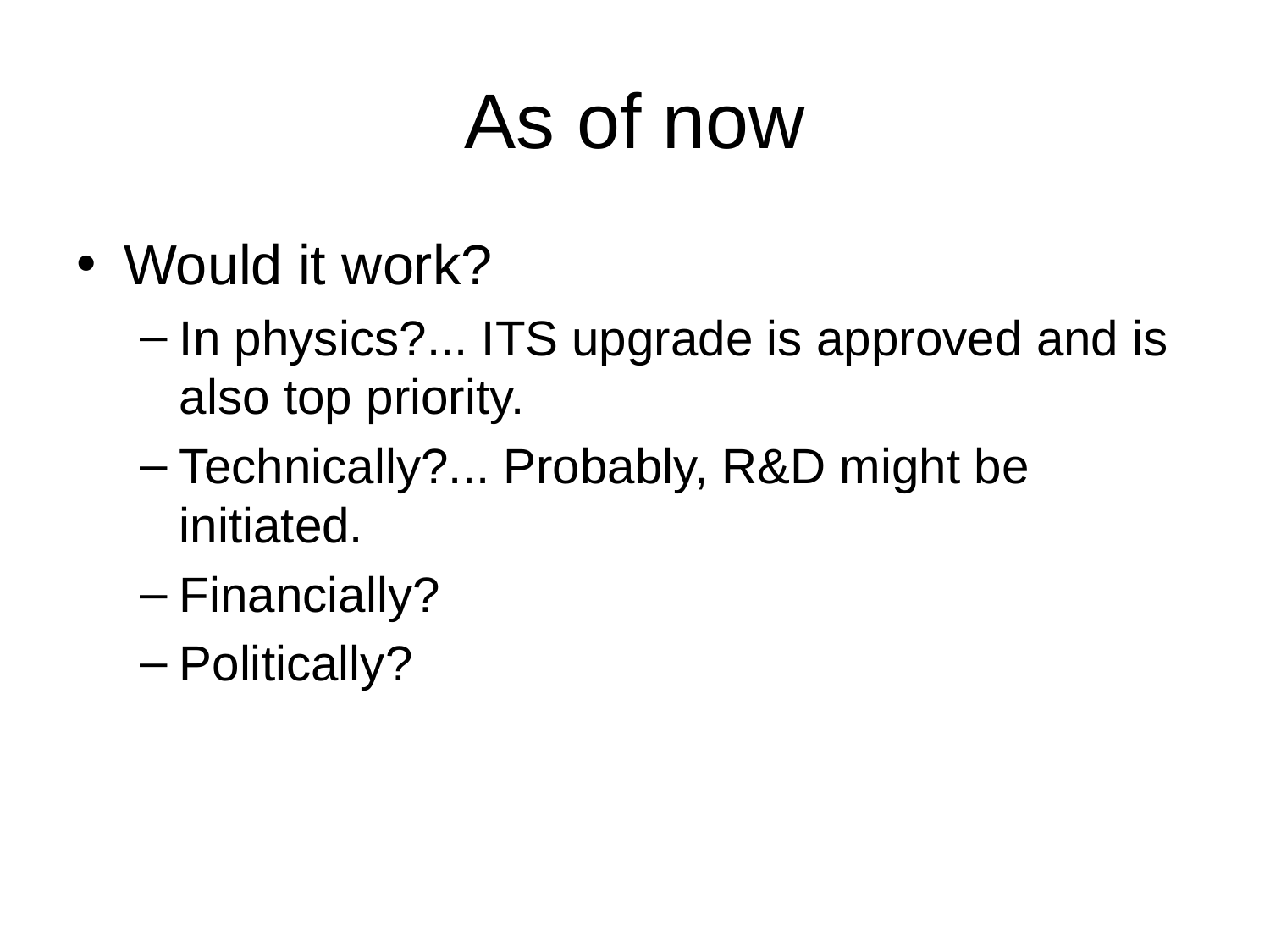

# As of now
Would it work?
In physics?... ITS upgrade is approved and is also top priority.
Technically?... Probably, R&D might be initiated.
Financially?
Politically?